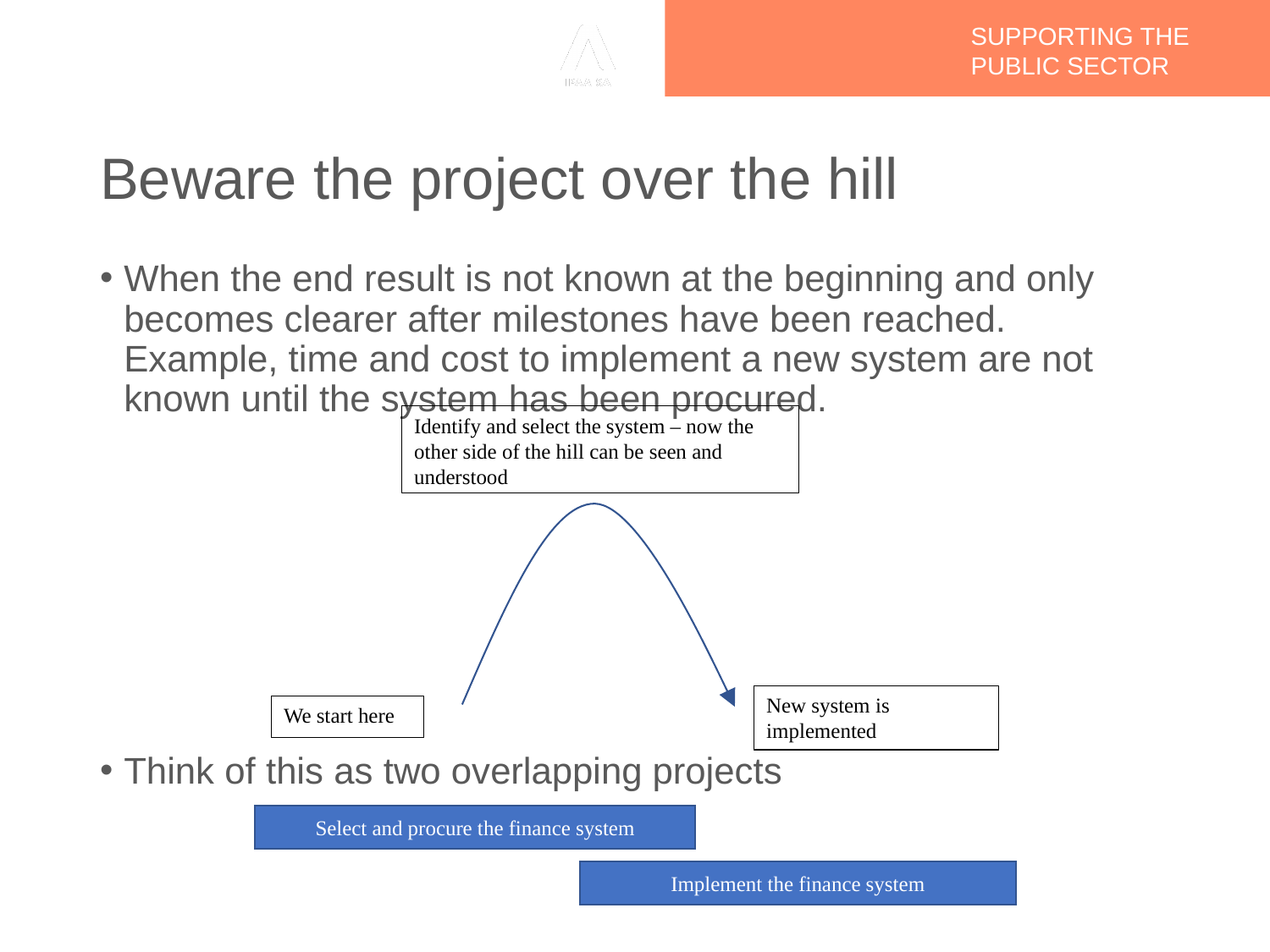

# Beware the project over the hill
When the end result is not known at the beginning and only becomes clearer after milestones have been reached.  Example, time and cost to implement a new system are not known until the system has been procured.

Think of this as two overlapping projects
Identify and select the system – now the other side of the hill can be seen and understood

New system is implemented
We start here
Select and procure the finance system
Implement the finance system